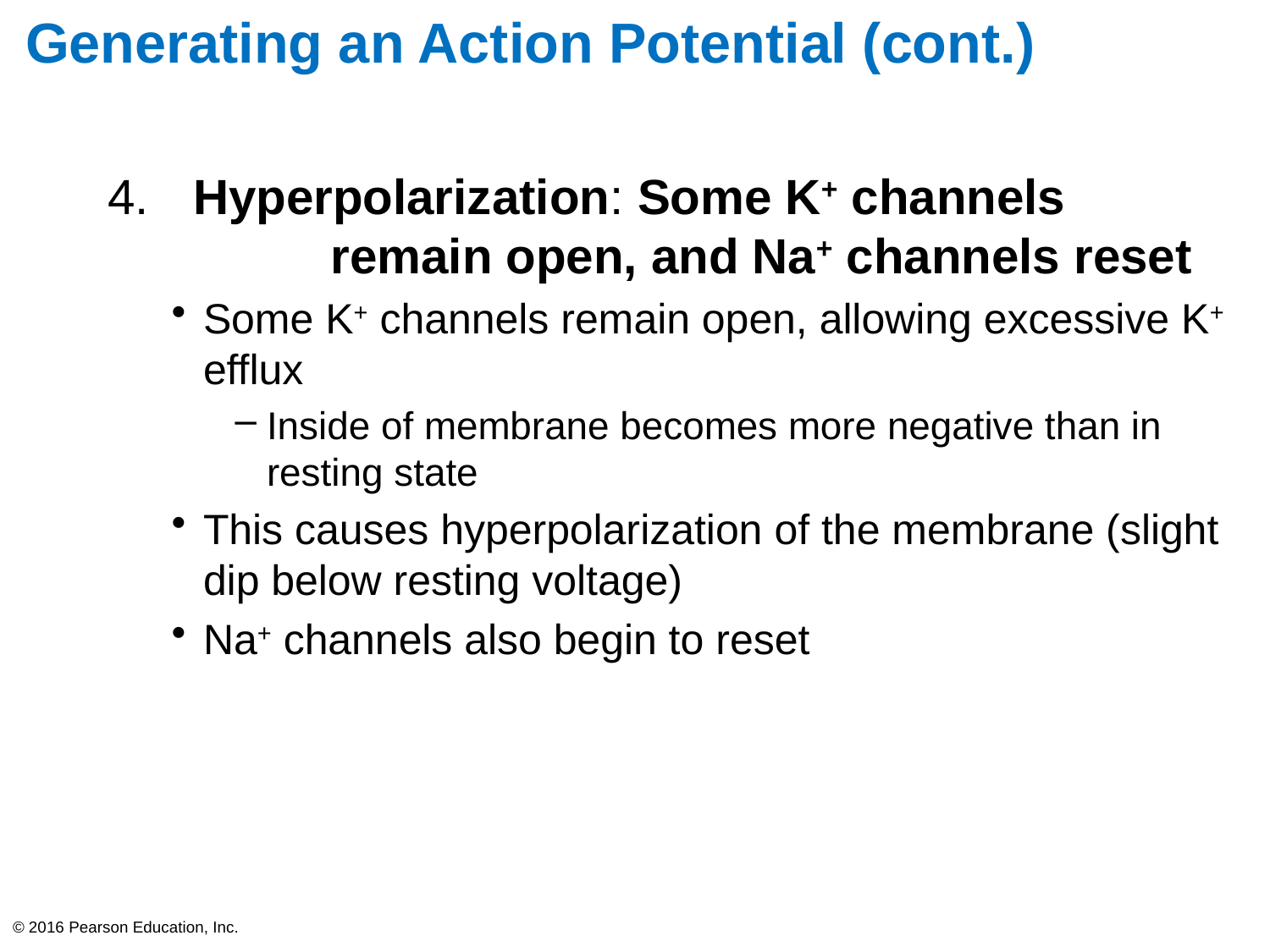

# Generating an Action Potential (cont.)
 Hyperpolarization: Some K+ channels
	remain open, and Na+ channels reset
Some K+ channels remain open, allowing excessive K+ efflux
Inside of membrane becomes more negative than in resting state
This causes hyperpolarization of the membrane (slight dip below resting voltage)
Na+ channels also begin to reset
© 2016 Pearson Education, Inc.